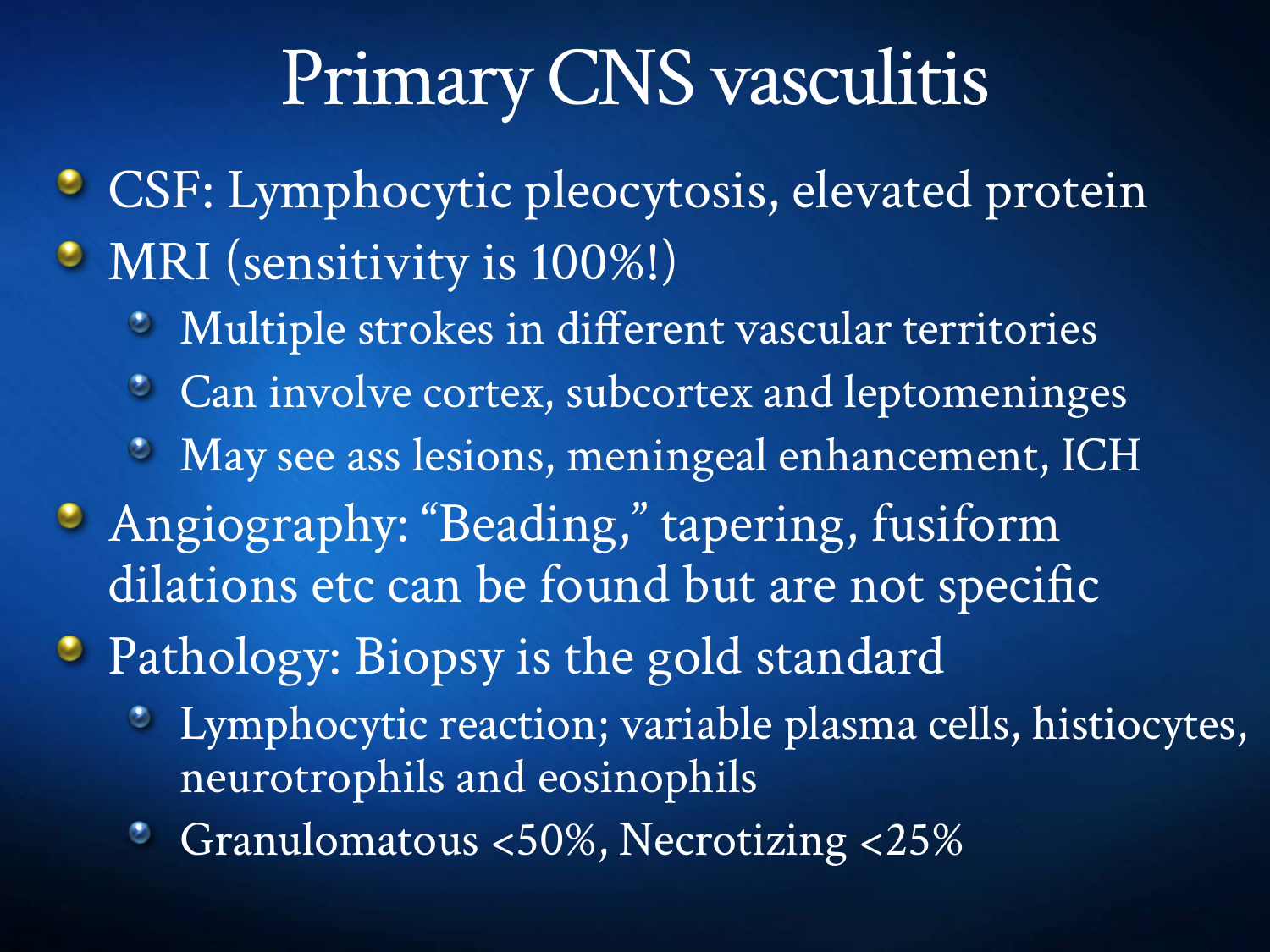

# Primary CNS vasculitis
CSF: Lymphocytic pleocytosis, elevated protein
MRI (sensitivity is 100%!)
Multiple strokes in different vascular territories
Can involve cortex, subcortex and leptomeninges
May see ass lesions, meningeal enhancement, ICH
Angiography: “Beading,” tapering, fusiform dilations etc can be found but are not specific
Pathology: Biopsy is the gold standard
Lymphocytic reaction; variable plasma cells, histiocytes, neurotrophils and eosinophils
Granulomatous <50%, Necrotizing <25%